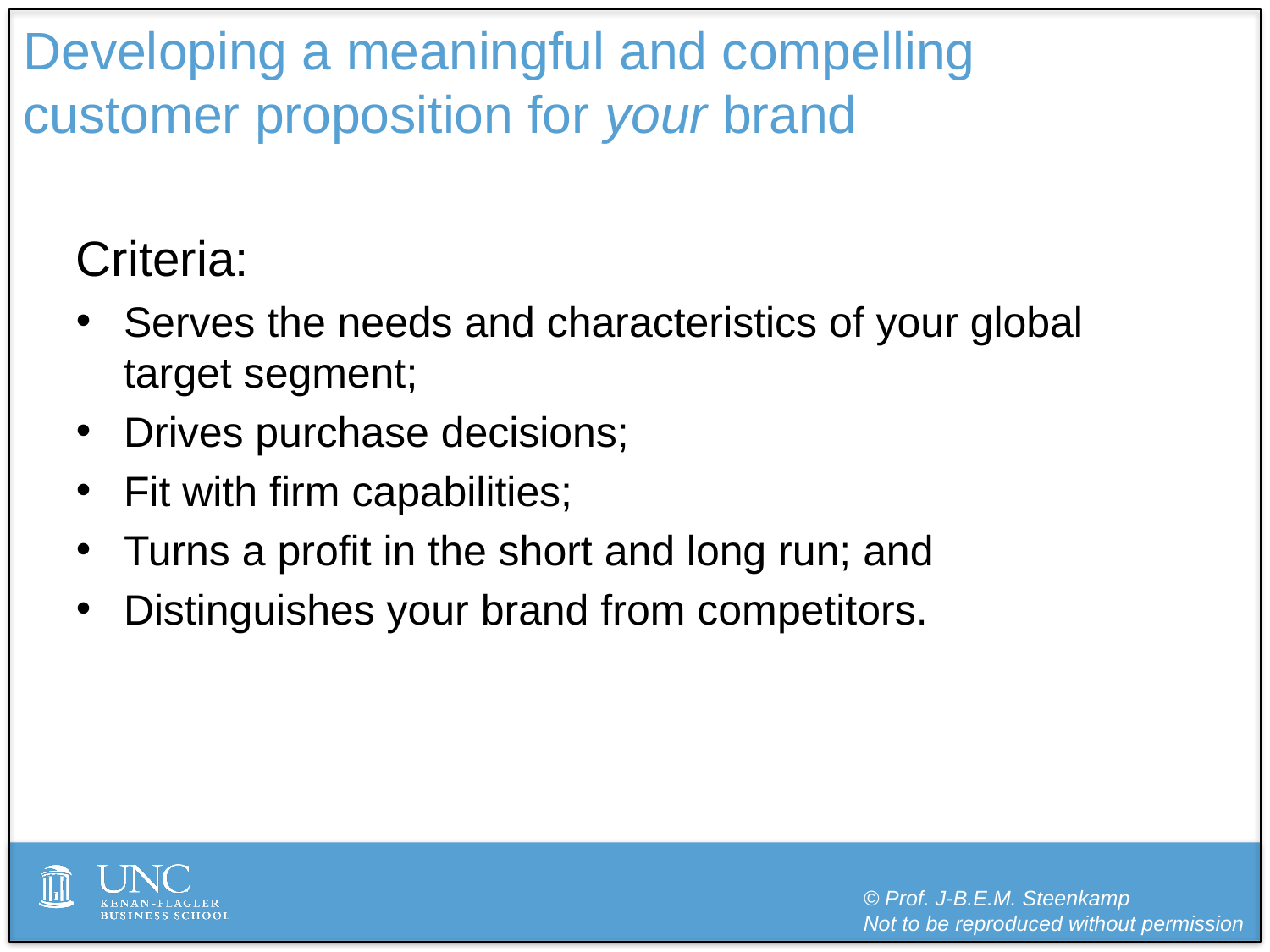

# Developing a meaningful and compelling customer proposition for your brand
Criteria:
Serves the needs and characteristics of your global target segment;
Drives purchase decisions;
Fit with firm capabilities;
Turns a profit in the short and long run; and
Distinguishes your brand from competitors.